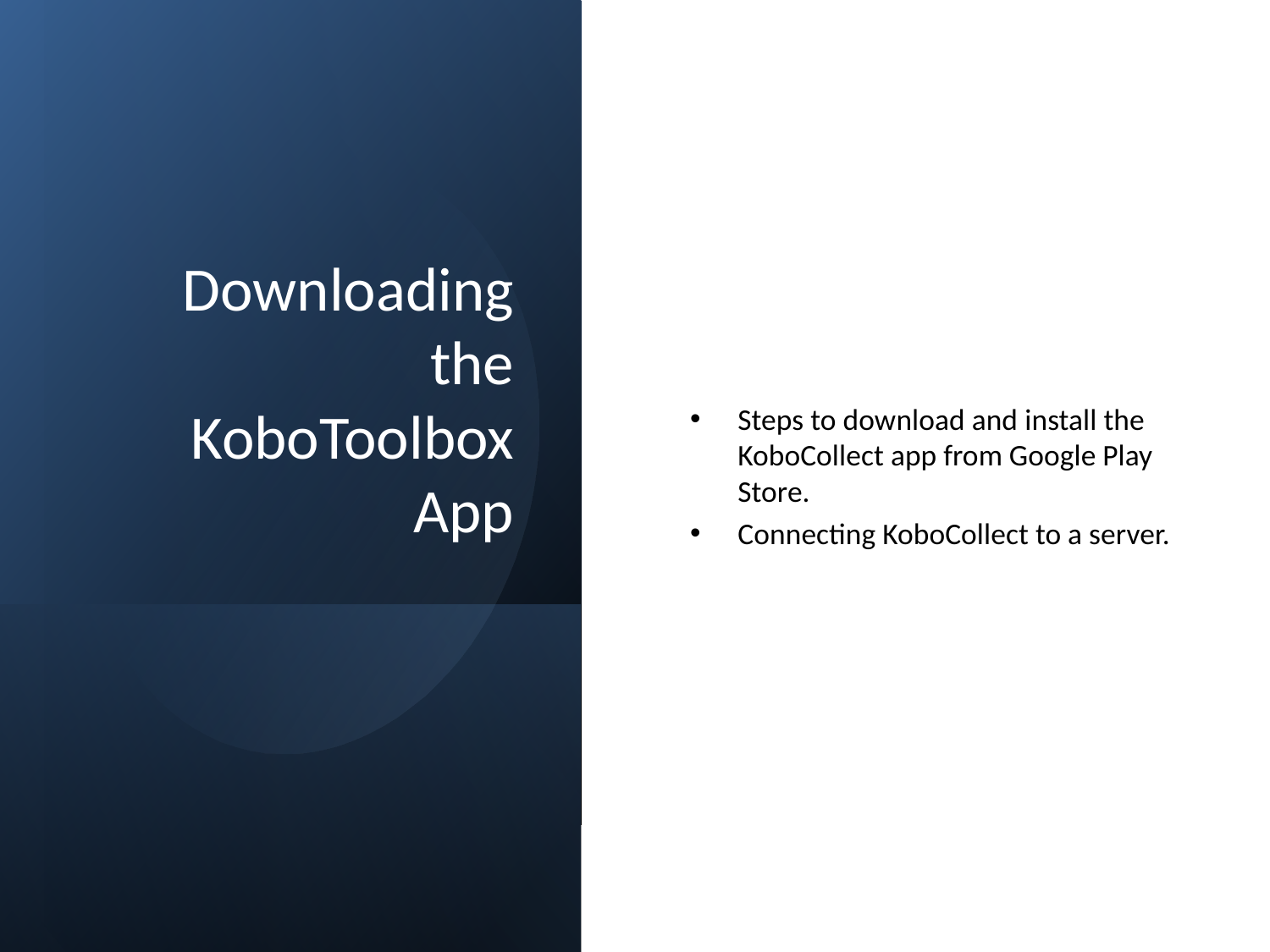

# Downloading the KoboToolbox App
Steps to download and install the KoboCollect app from Google Play Store.
Connecting KoboCollect to a server.